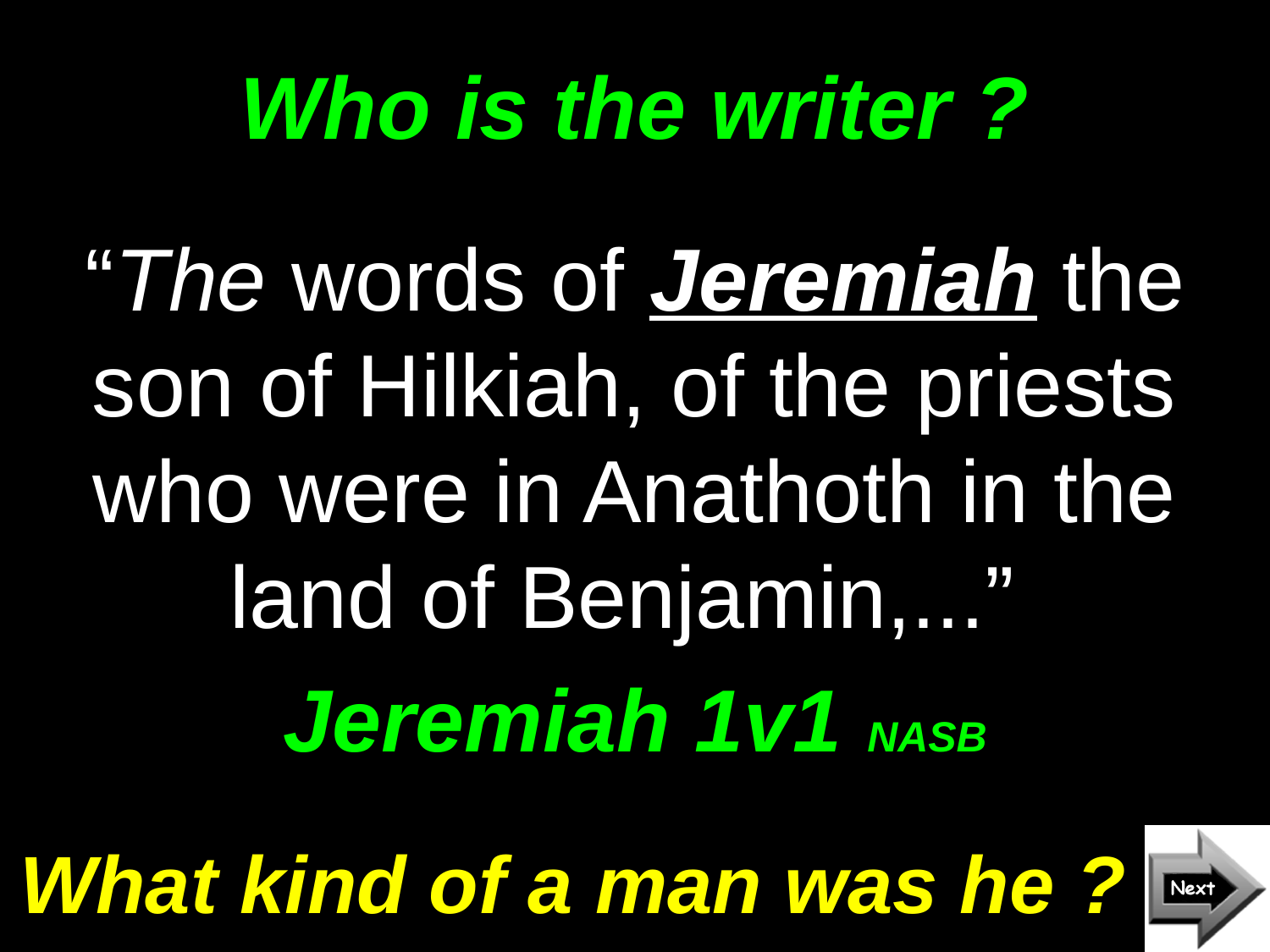

# Who is the writer ?
“The words of Jeremiah the son of Hilkiah, of the priests who were in Anathoth in the land of Benjamin,...”
Jeremiah 1v1 NASB
What kind of a man was he ?